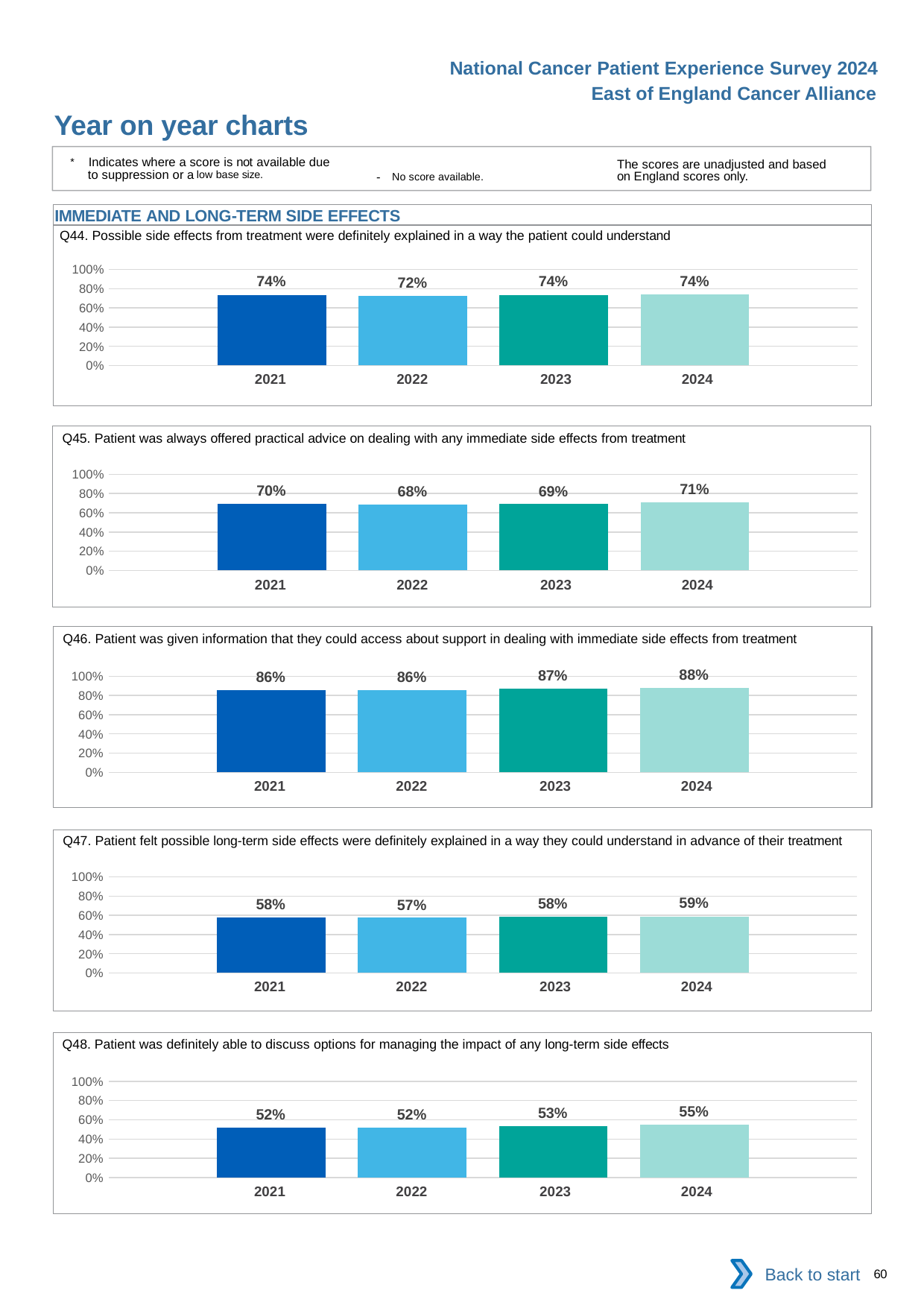

National Cancer Patient Experience Survey 2024
East of England Cancer Alliance
Year on year charts

*  Indicates where a score is not available due to suppression or a low base size.
The scores are unadjusted and based on England scores only.
- No score available.
IMMEDIATE AND LONG-TERM SIDE EFFECTS
Q44. Possible side effects from treatment were definitely explained in a way the patient could understand

### Chart

| Category | 2021 | 2022 | 2023 | 2024 |
|---|---|---|---|---|
| Category 1 | 0.7356876 | 0.7235715 | 0.7357121 | 0.7423654 |
| 2021 | 2022 | 2023 | 2024 |
| --- | --- | --- | --- |
Q45. Patient was always offered practical advice on dealing with any immediate side effects from treatment

### Chart

| Category | 2021 | 2022 | 2023 | 2024 |
|---|---|---|---|---|
| Category 1 | 0.6950065 | 0.6820331 | 0.6893158 | 0.7098136 |
| 2021 | 2022 | 2023 | 2024 |
| --- | --- | --- | --- |
Q46. Patient was given information that they could access about support in dealing with immediate side effects from treatment

### Chart

| Category | 2021 | 2022 | 2023 | 2024 |
|---|---|---|---|---|
| Category 1 | 0.858347 | 0.8572997 | 0.8672637 | 0.8812769 |
| 2021 | 2022 | 2023 | 2024 |
| --- | --- | --- | --- |
Q47. Patient felt possible long-term side effects were definitely explained in a way they could understand in advance of their treatment

### Chart

| Category | 2021 | 2022 | 2023 | 2024 |
|---|---|---|---|---|
| Category 1 | 0.5782414 | 0.5736771 | 0.584051 | 0.5885833 |
| 2021 | 2022 | 2023 | 2024 |
| --- | --- | --- | --- |
Q48. Patient was definitely able to discuss options for managing the impact of any long-term side effects

### Chart

| Category | 2021 | 2022 | 2023 | 2024 |
|---|---|---|---|---|
| Category 1 | 0.5158792 | 0.5176883 | 0.5344032 | 0.5471151 |
| 2021 | 2022 | 2023 | 2024 |
| --- | --- | --- | --- |
Back to start

60